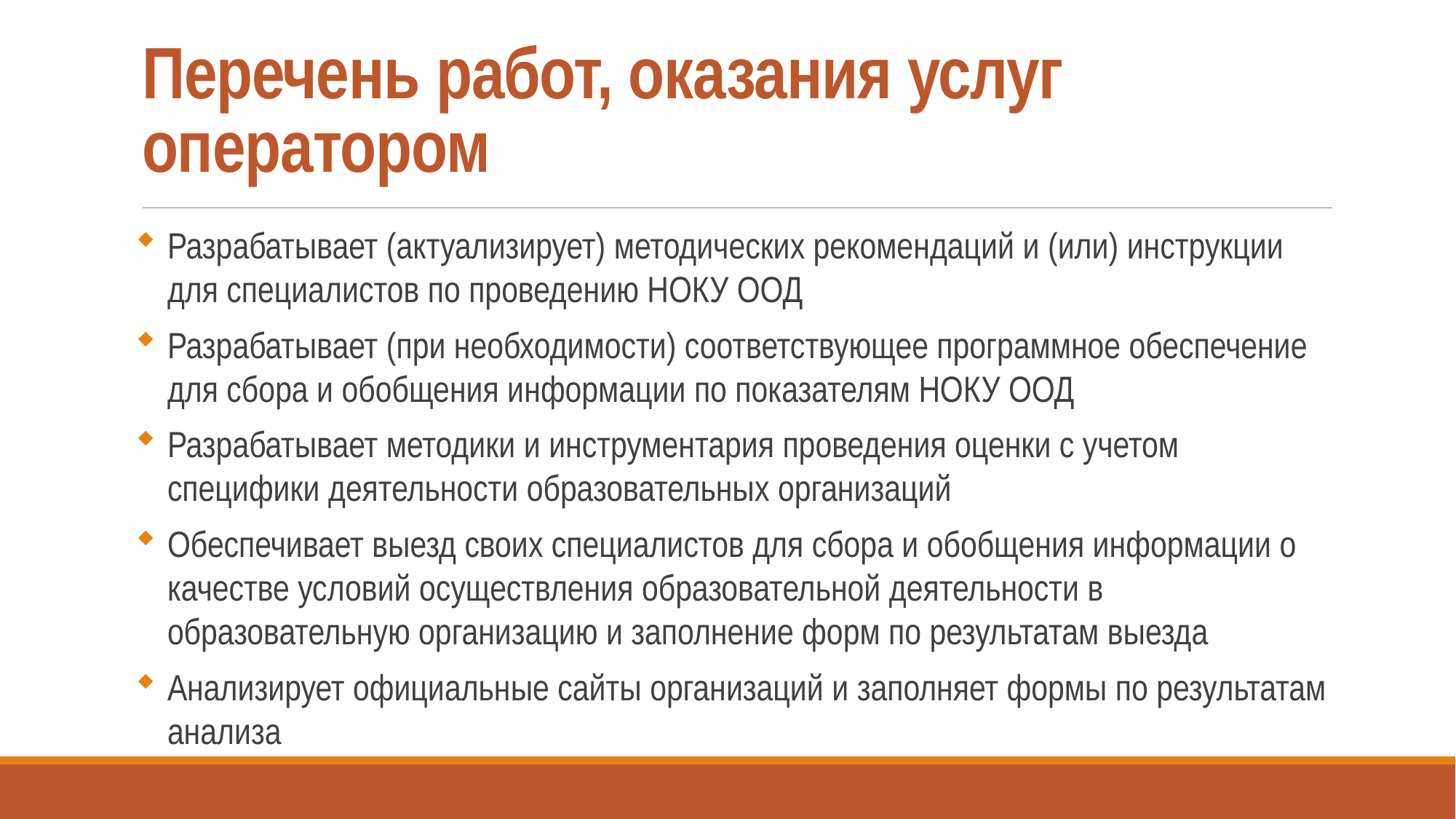

# Перечень работ, оказания услуг оператором
Разрабатывает (актуализирует) методических рекомендаций и (или) инструкции для специалистов по проведению НОКУ ООД
Разрабатывает (при необходимости) соответствующее программное обеспечение для сбора и обобщения информации по показателям НОКУ ООД
Разрабатывает методики и инструментария проведения оценки с учетом специфики деятельности образовательных организаций
Обеспечивает выезд своих специалистов для сбора и обобщения информации о качестве условий осуществления образовательной деятельности в образовательную организацию и заполнение форм по результатам выезда
Анализирует официальные сайты организаций и заполняет формы по результатам анализа